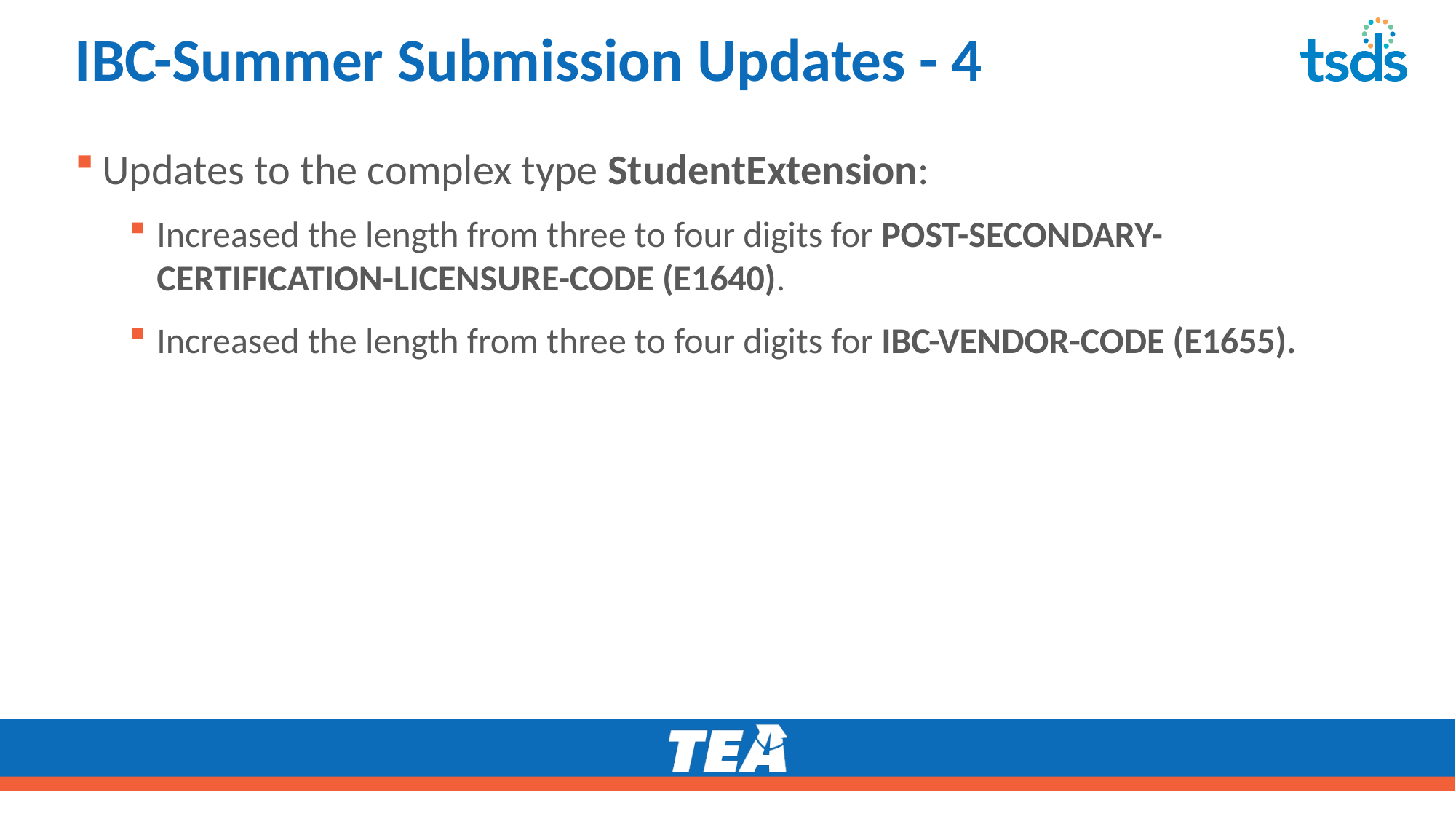

# IBC-Summer Submission Updates - 4
Updates to the complex type StudentExtension:
Increased the length from three to four digits for POST-SECONDARY-CERTIFICATION-LICENSURE-CODE (E1640).
Increased the length from three to four digits for IBC-VENDOR-CODE (E1655).